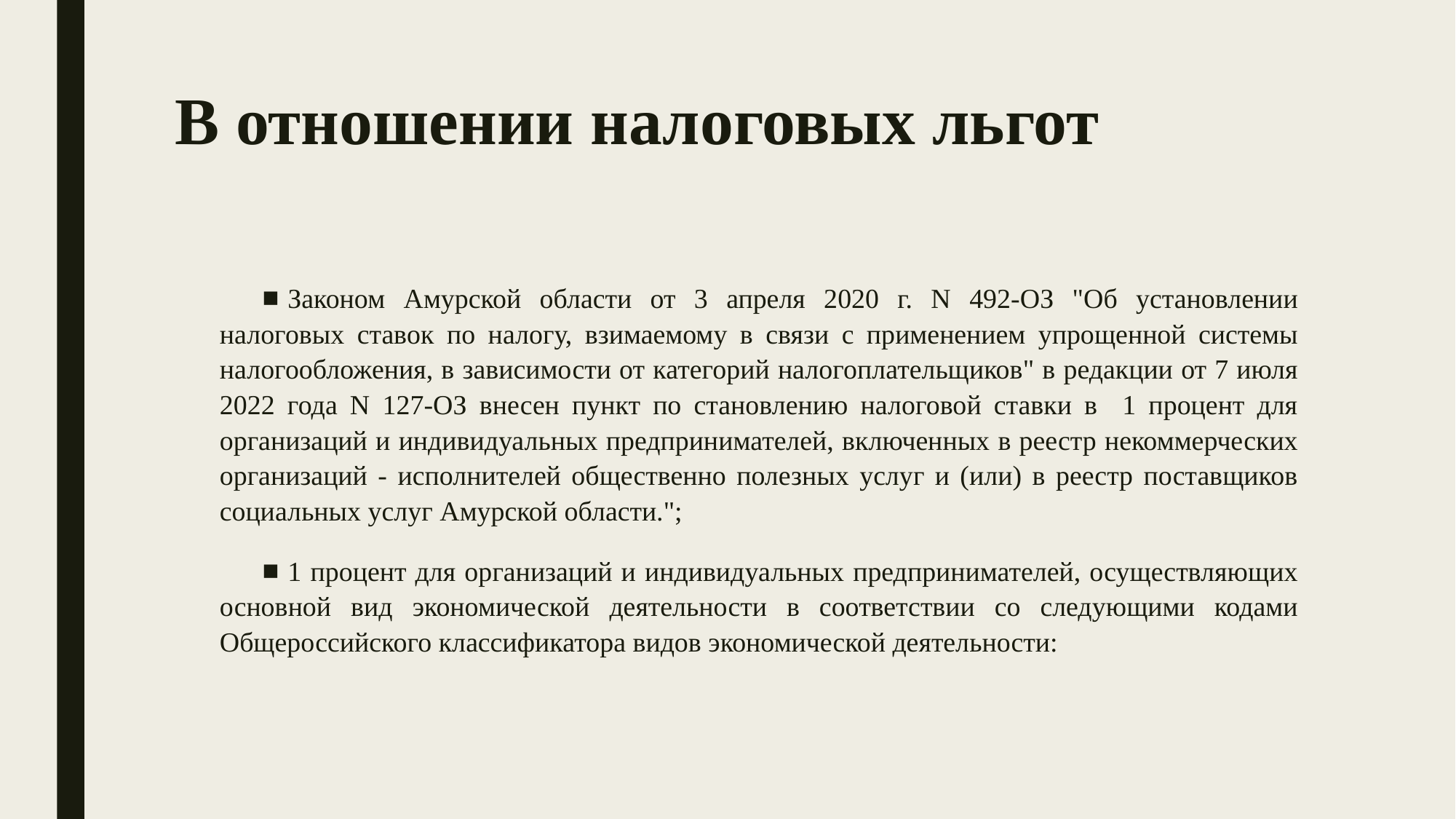

# В отношении налоговых льгот
Законом Амурской области от 3 апреля 2020 г. N 492-ОЗ "Об установлении налоговых ставок по налогу, взимаемому в связи с применением упрощенной системы налогообложения, в зависимости от категорий налогоплательщиков" в редакции от 7 июля 2022 года N 127-ОЗ внесен пункт по становлению налоговой ставки в  1 процент для организаций и индивидуальных предпринимателей, включенных в реестр некоммерческих организаций - исполнителей общественно полезных услуг и (или) в реестр поставщиков социальных услуг Амурской области.";
1 процент для организаций и индивидуальных предпринимателей, осуществляющих основной вид экономической деятельности в соответствии со следующими кодами Общероссийского классификатора видов экономической деятельности: